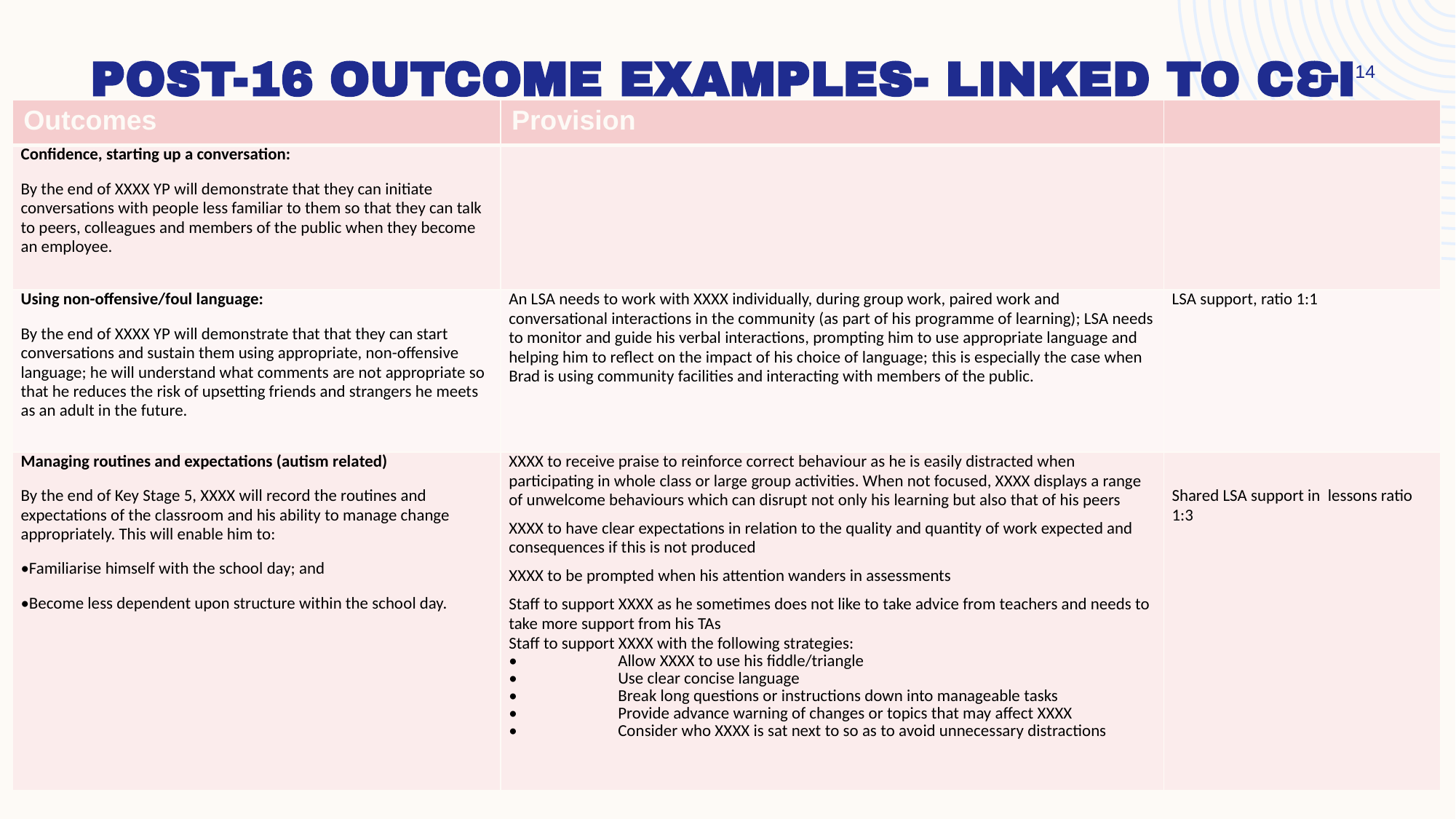

# Post-16 Outcome examples- Linked to C&I
14
| Outcomes | Provision |  |
| --- | --- | --- |
| Confidence, starting up a conversation: By the end of XXXX YP will demonstrate that they can initiate conversations with people less familiar to them so that they can talk to peers, colleagues and members of the public when they become an employee. |  |  |
| Using non-offensive/foul language: By the end of XXXX YP will demonstrate that that they can start conversations and sustain them using appropriate, non-offensive language; he will understand what comments are not appropriate so that he reduces the risk of upsetting friends and strangers he meets as an adult in the future. | An LSA needs to work with XXXX individually, during group work, paired work and conversational interactions in the community (as part of his programme of learning); LSA needs to monitor and guide his verbal interactions, prompting him to use appropriate language and helping him to reflect on the impact of his choice of language; this is especially the case when Brad is using community facilities and interacting with members of the public. | LSA support, ratio 1:1 |
| Managing routines and expectations (autism related) By the end of Key Stage 5, XXXX will record the routines and expectations of the classroom and his ability to manage change appropriately. This will enable him to: •Familiarise himself with the school day; and •Become less dependent upon structure within the school day. | XXXX to receive praise to reinforce correct behaviour as he is easily distracted when participating in whole class or large group activities. When not focused, XXXX displays a range of unwelcome behaviours which can disrupt not only his learning but also that of his peers XXXX to have clear expectations in relation to the quality and quantity of work expected and consequences if this is not produced XXXX to be prompted when his attention wanders in assessments Staff to support XXXX as he sometimes does not like to take advice from teachers and needs to take more support from his TAs Staff to support XXXX with the following strategies: • Allow XXXX to use his fiddle/triangle • Use clear concise language • Break long questions or instructions down into manageable tasks • Provide advance warning of changes or topics that may affect XXXX • Consider who XXXX is sat next to so as to avoid unnecessary distractions | Shared LSA support in lessons ratio 1:3 |